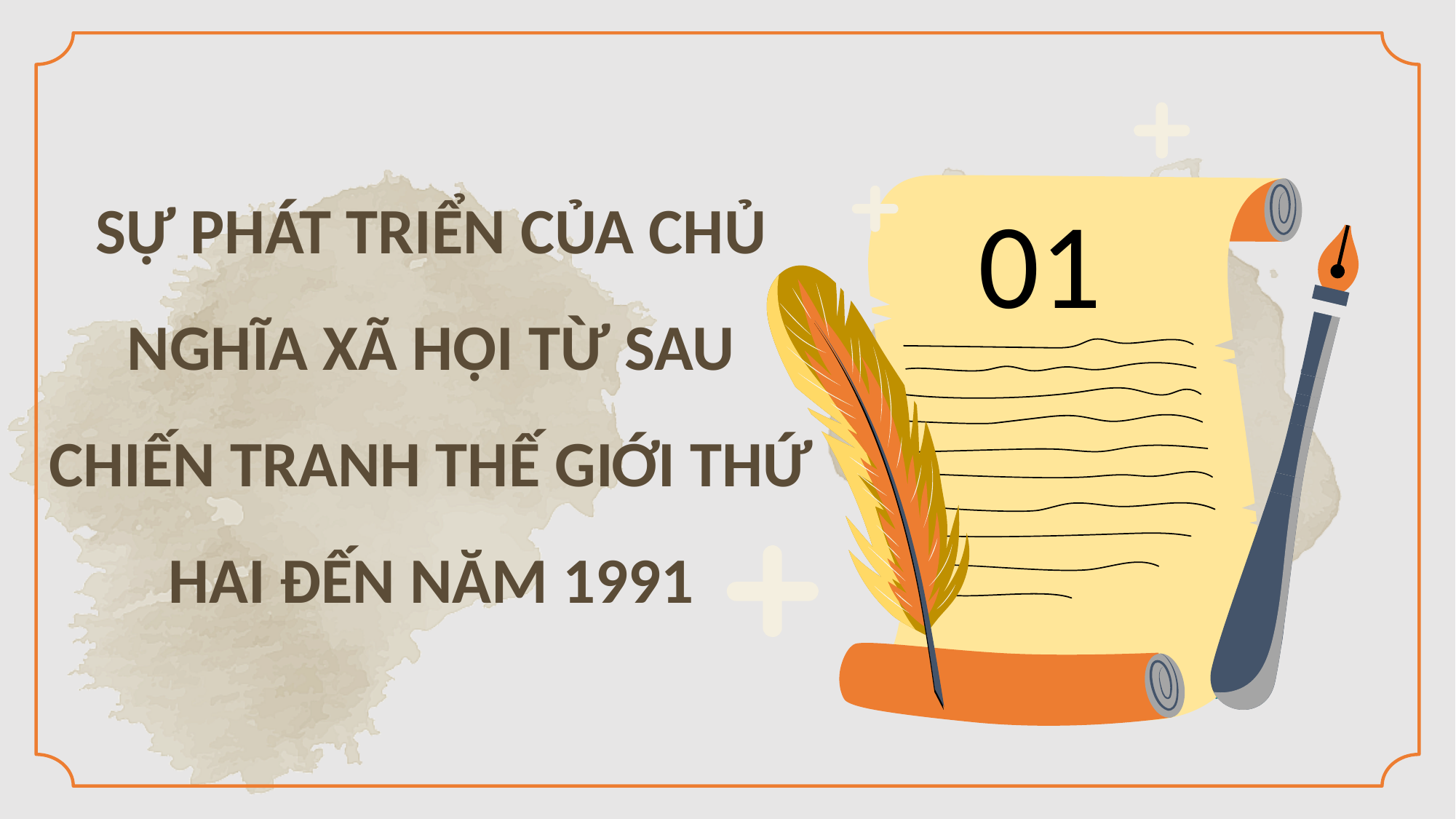

SỰ PHÁT TRIỂN CỦA CHỦ NGHĨA XÃ HỘI TỪ SAU CHIẾN TRANH THẾ GIỚI THỨ HAI ĐẾN NĂM 1991

01